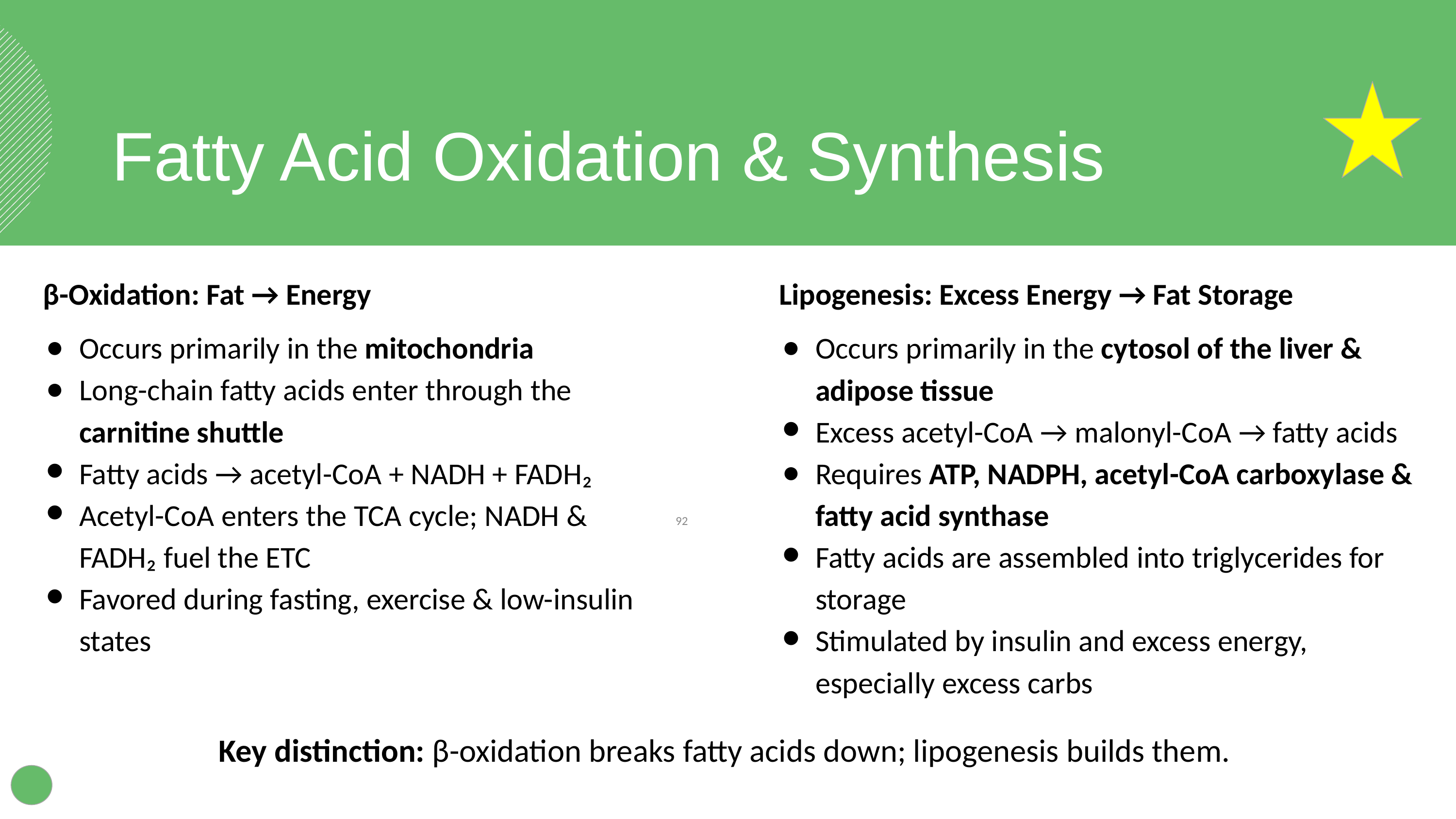

Fatty Acid Oxidation & Synthesis
β-Oxidation: Fat → Energy
Occurs primarily in the mitochondria
Long-chain fatty acids enter through the carnitine shuttle
Fatty acids → acetyl-CoA + NADH + FADH₂
Acetyl-CoA enters the TCA cycle; NADH & FADH₂ fuel the ETC
Favored during fasting, exercise & low-insulin states
Lipogenesis: Excess Energy → Fat Storage
Occurs primarily in the cytosol of the liver & adipose tissue
Excess acetyl-CoA → malonyl-CoA → fatty acids
Requires ATP, NADPH, acetyl-CoA carboxylase & fatty acid synthase
Fatty acids are assembled into triglycerides for storage
Stimulated by insulin and excess energy, especially excess carbs
92
Key distinction: β-oxidation breaks fatty acids down; lipogenesis builds them.